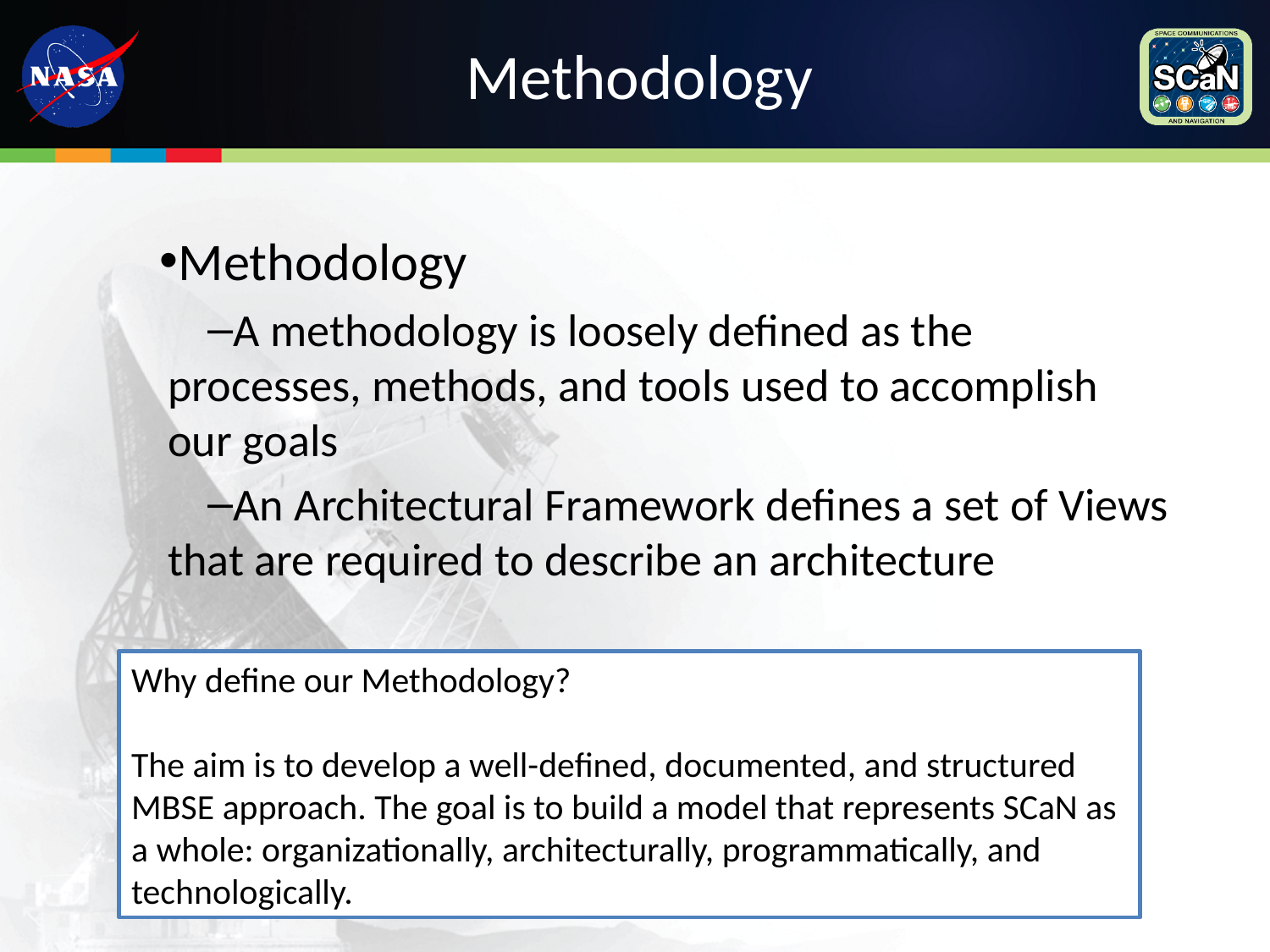

# Methodology
Methodology
A methodology is loosely defined as the processes, methods, and tools used to accomplish our goals
An Architectural Framework defines a set of Views that are required to describe an architecture
Why define our Methodology?

The aim is to develop a well-defined, documented, and structured MBSE approach. The goal is to build a model that represents SCaN as a whole: organizationally, architecturally, programmatically, and technologically.